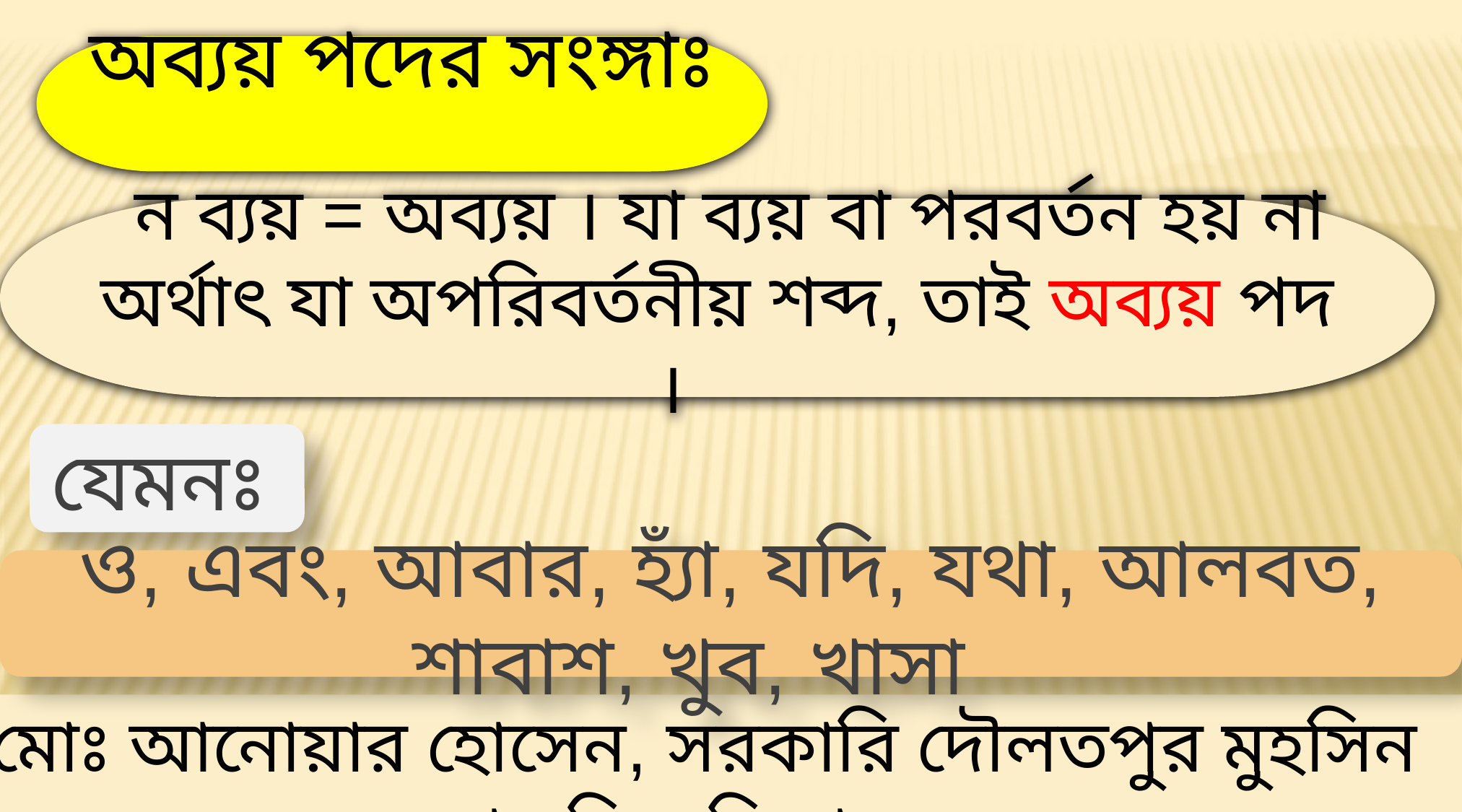

অব্যয় পদের সংঙ্গাঃ
  ন ব্যয় = অব্যয় । যা ব্যয় বা পরবর্তন হয় না অর্থাৎ যা অপরিবর্তনীয় শব্দ, তাই অব্যয় পদ ।
যেমনঃ
ও, এবং, আবার, হ্যাঁ, যদি, যথা, আলবত, শাবাশ, খুব, খাসা
মোঃ আনোয়ার হোসেন, সরকারি দৌলতপুর মুহসিন মাধ্যমিক বিদ্যালয়